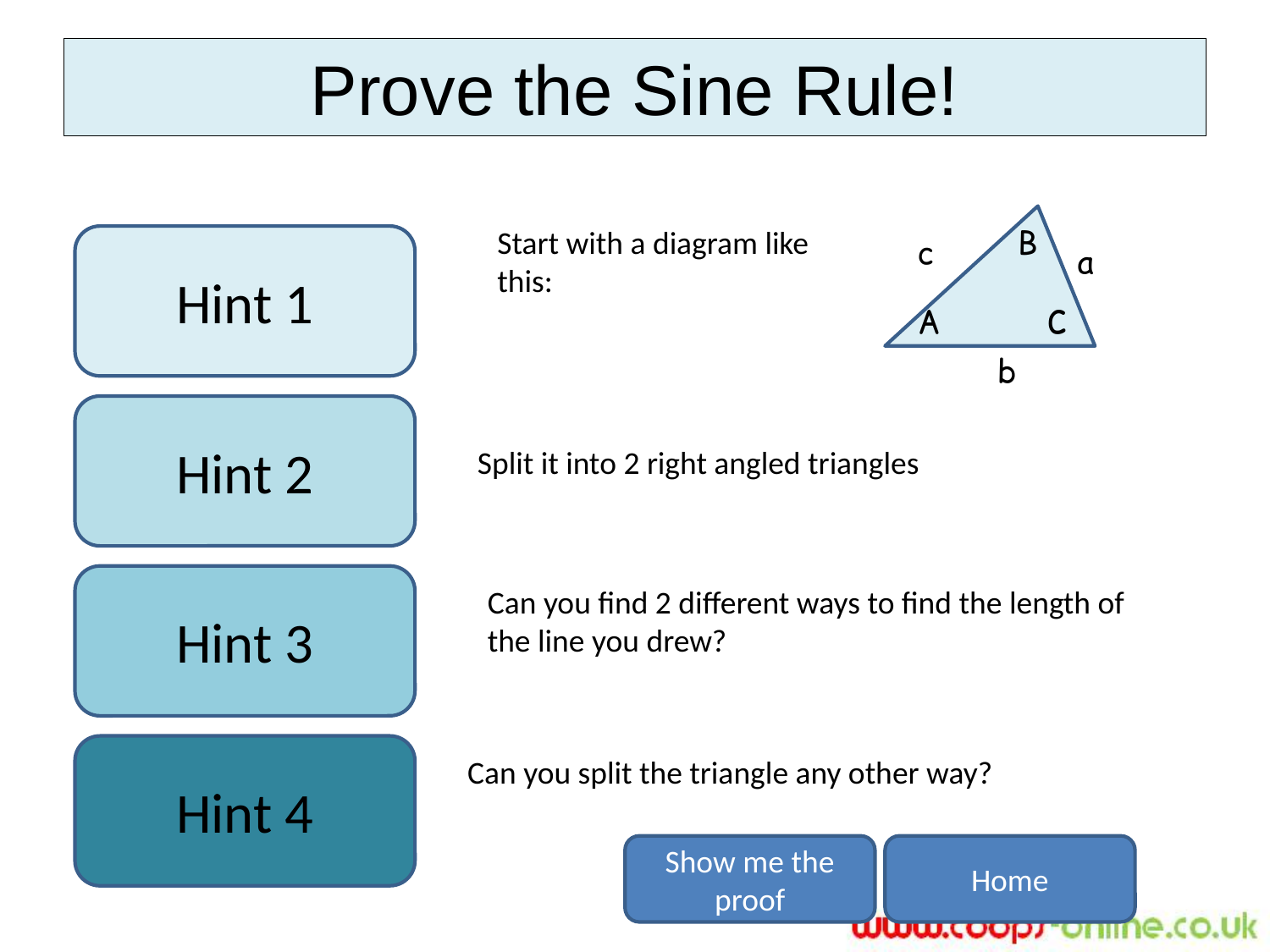

# Prove the Sine Rule!

Start with a diagram like this:
B
Hint 1
c
a
A
C
b
Hint 2
Split it into 2 right angled triangles
Hint 3
Can you find 2 different ways to find the length of the line you drew?
Hint 4
Can you split the triangle any other way?
Show me the proof
Home